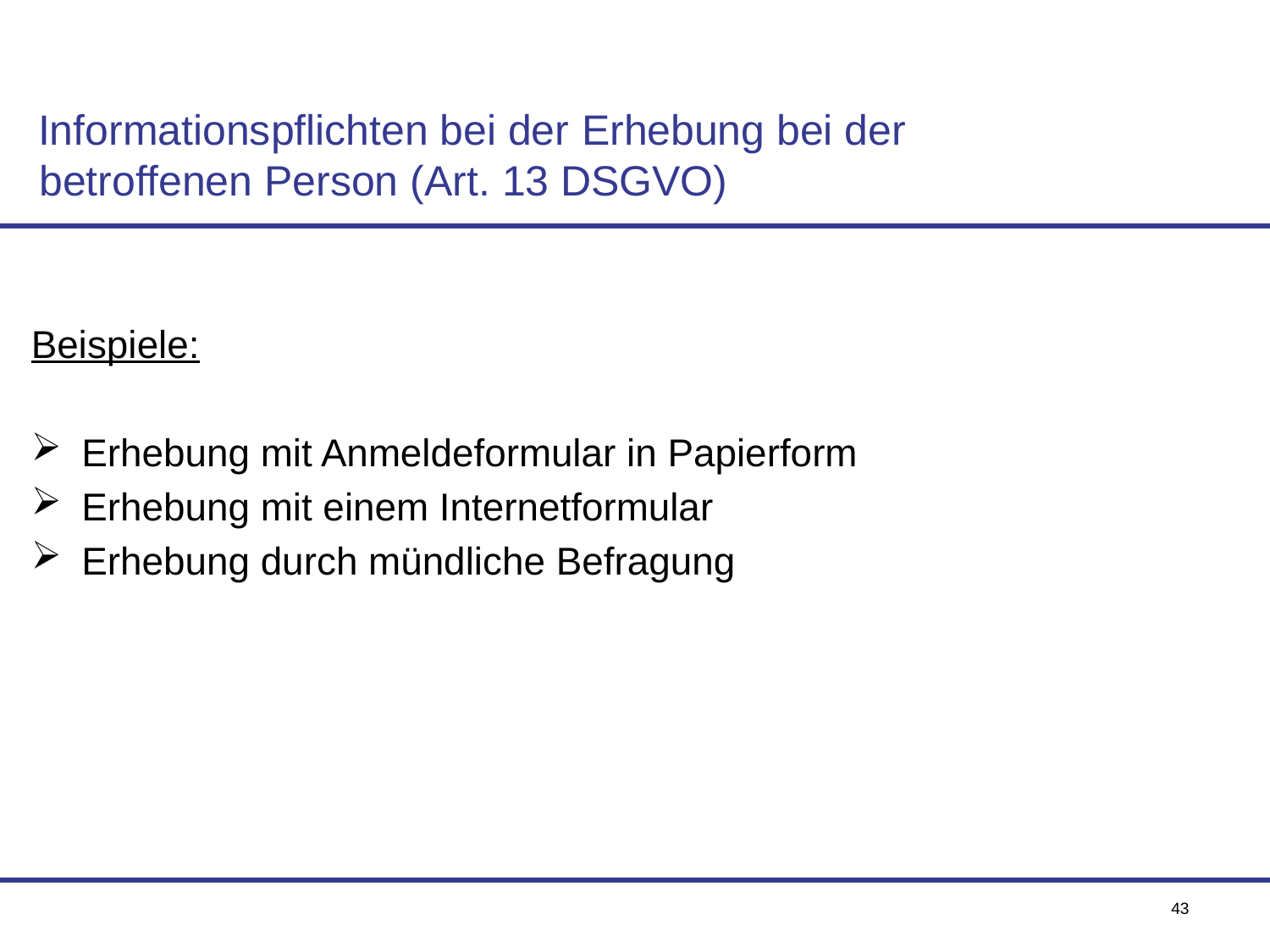

43
# Informationspflichten bei der Erhebung bei der betroffenen Person (Art. 13 DSGVO)
Beispiele:

Erhebung mit Anmeldeformular in Papierform
Erhebung mit einem Internetformular
Erhebung durch mündliche Befragung